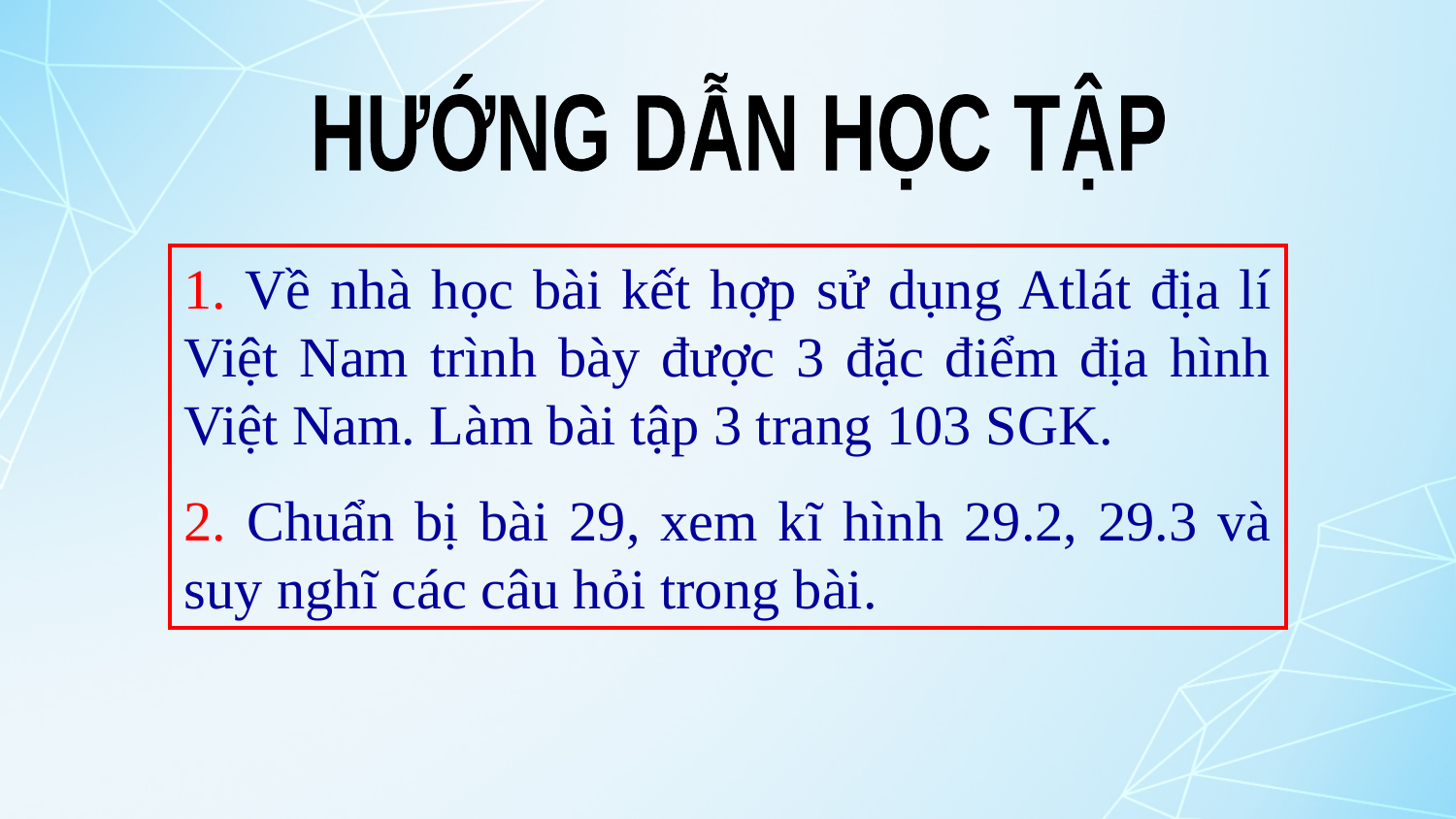

HƯỚNG DẪN HỌC TẬP
1. Về nhà học bài kết hợp sử dụng Atlát địa lí Việt Nam trình bày được 3 đặc điểm địa hình Việt Nam. Làm bài tập 3 trang 103 SGK.
2. Chuẩn bị bài 29, xem kĩ hình 29.2, 29.3 và suy nghĩ các câu hỏi trong bài.